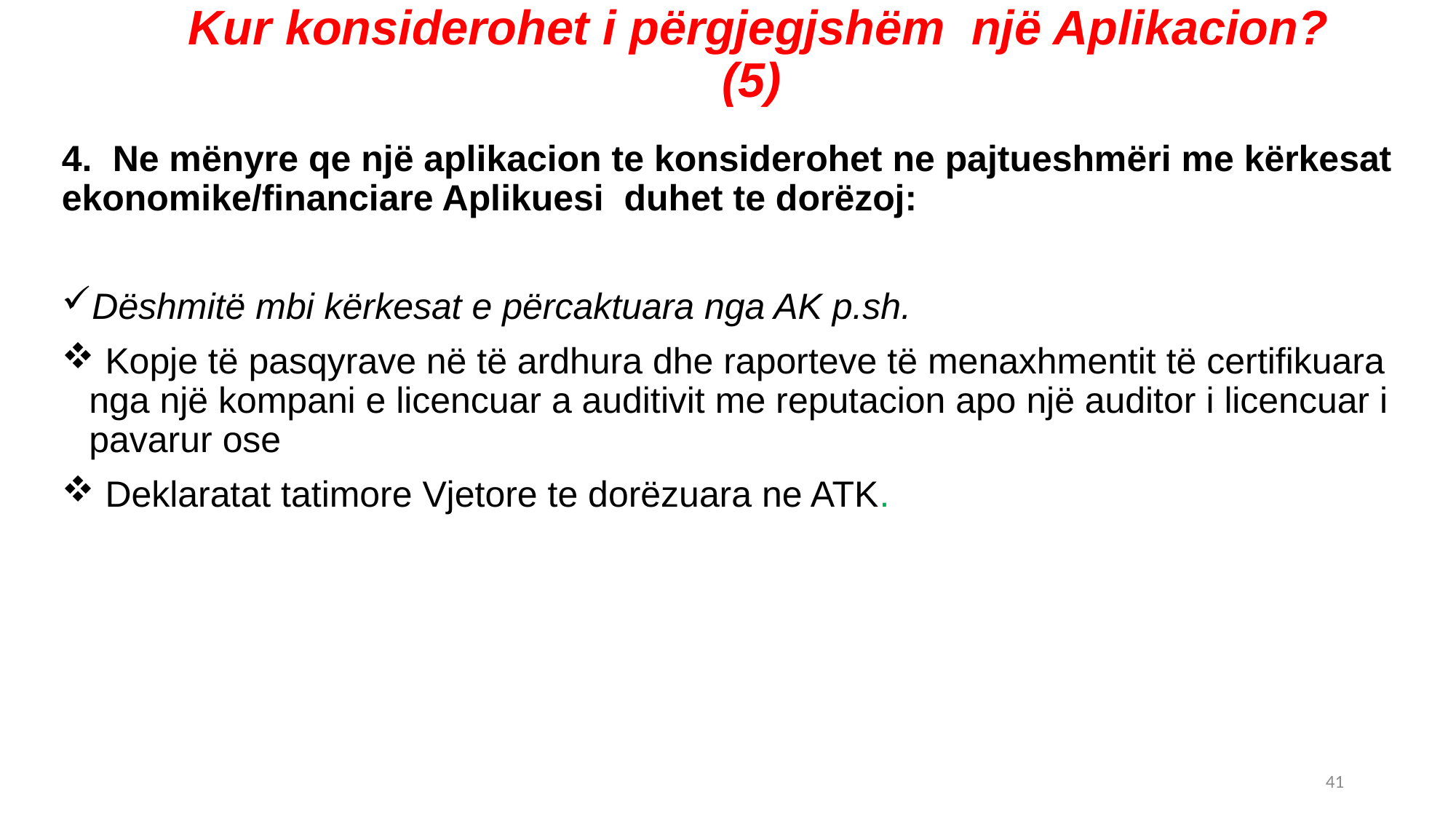

# Kur konsiderohet i përgjegjshëm  një Aplikacion? (5)
4.  Ne mënyre qe një aplikacion te konsiderohet ne pajtueshmëri me kërkesat  ekonomike/financiare Aplikuesi  duhet te dorëzoj:

Dëshmitë mbi kërkesat e përcaktuara nga AK p.sh.
 Kopje të pasqyrave në të ardhura dhe raporteve të menaxhmentit të certifikuara nga një kompani e licencuar a auditivit me reputacion apo një auditor i licencuar i pavarur ose
 Deklaratat tatimore Vjetore te dorëzuara ne ATK.

41